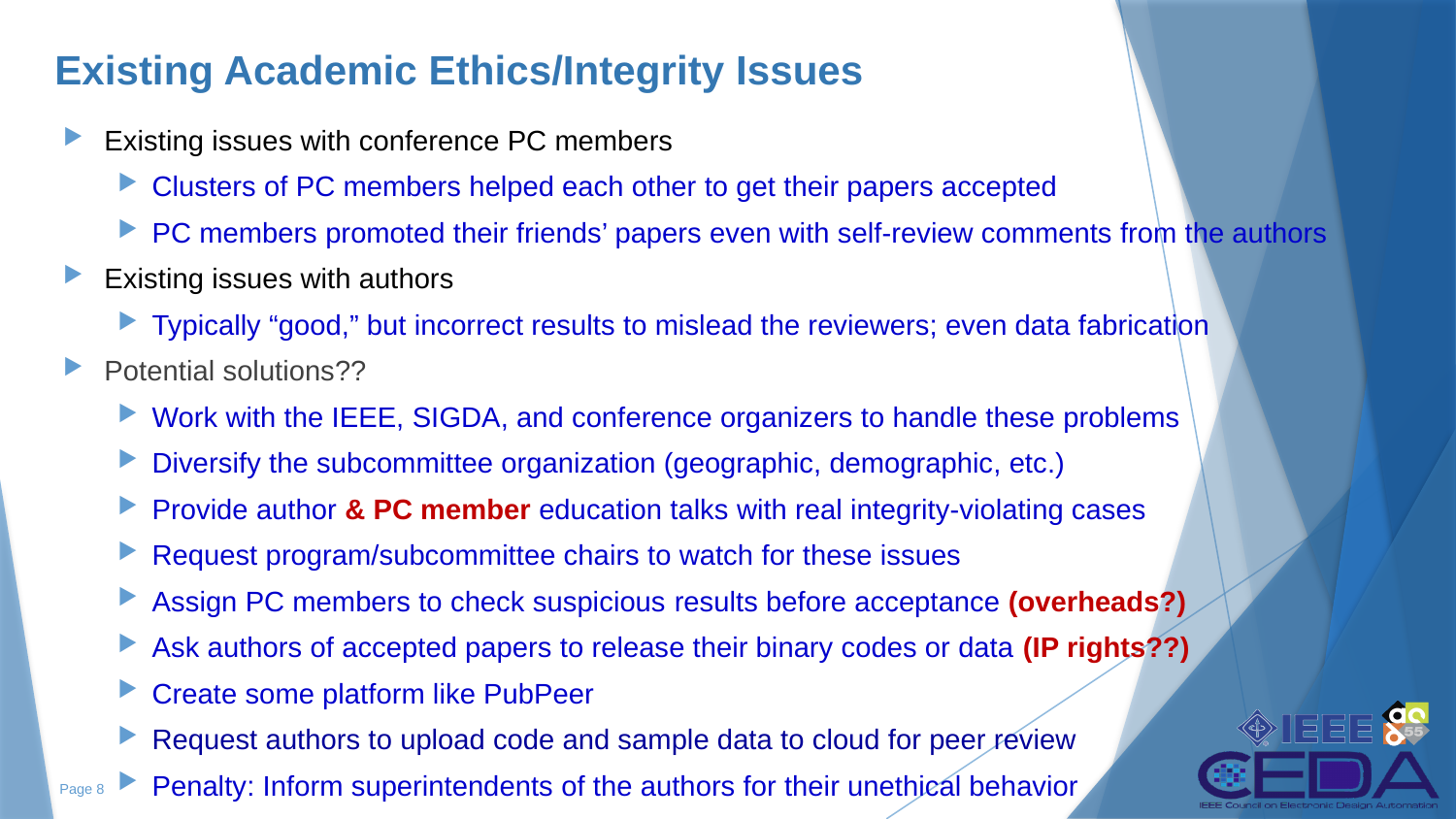

# Existing Academic Ethics/Integrity Issues
Existing issues with conference PC members
Clusters of PC members helped each other to get their papers accepted
PC members promoted their friends’ papers even with self-review comments from the authors
Existing issues with authors
Typically “good,” but incorrect results to mislead the reviewers; even data fabrication
Potential solutions??
Work with the IEEE, SIGDA, and conference organizers to handle these problems
Diversify the subcommittee organization (geographic, demographic, etc.)
Provide author & PC member education talks with real integrity-violating cases
Request program/subcommittee chairs to watch for these issues
Assign PC members to check suspicious results before acceptance (overheads?)
Ask authors of accepted papers to release their binary codes or data (IP rights??)
Create some platform like PubPeer
Request authors to upload code and sample data to cloud for peer review
Penalty: Inform superintendents of the authors for their unethical behavior
Page 8